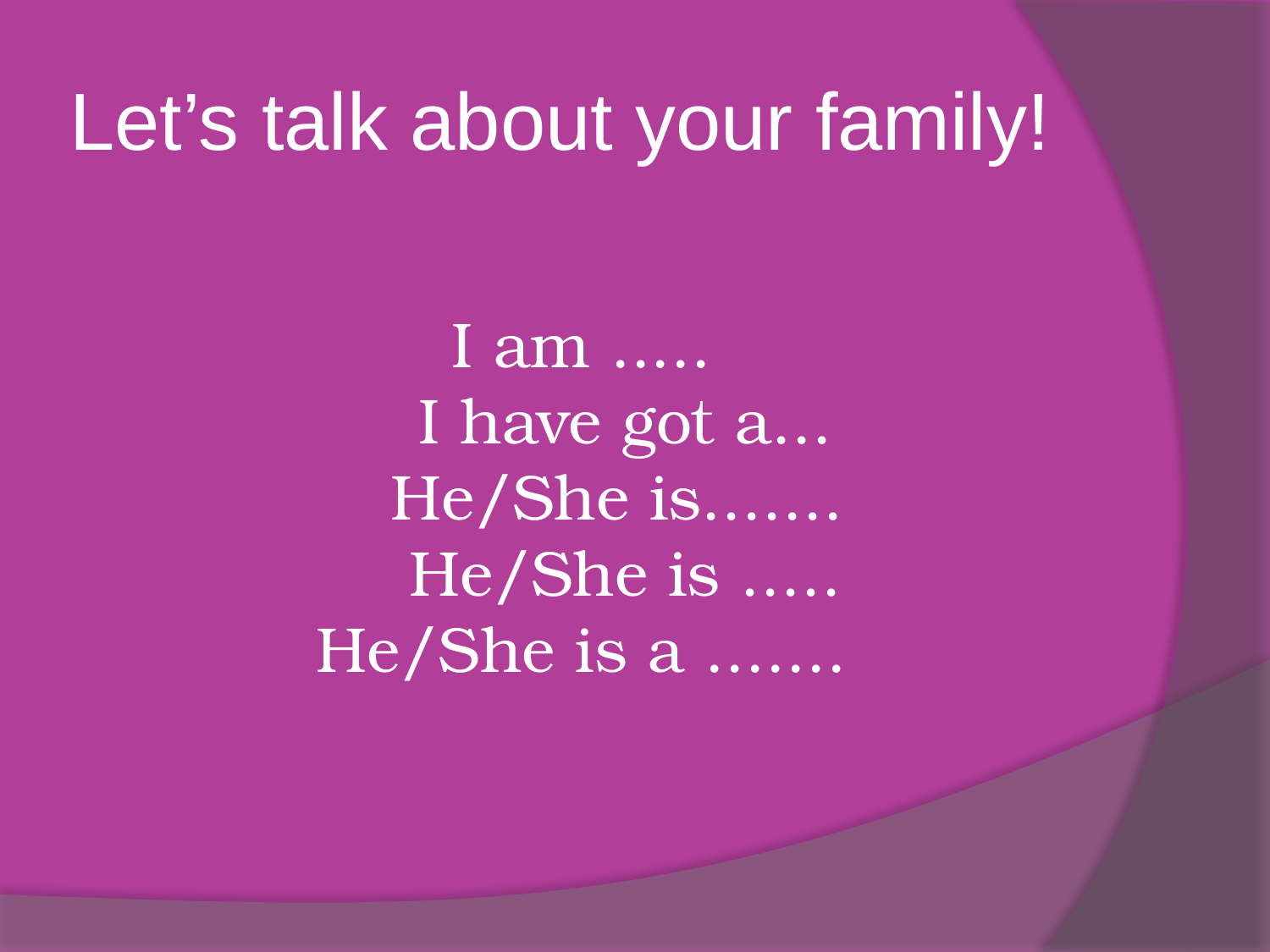

# Let’s talk about your family!

I am .....
     I have got a...
    He/She is.......
     He/She is .....
He/She is a .......